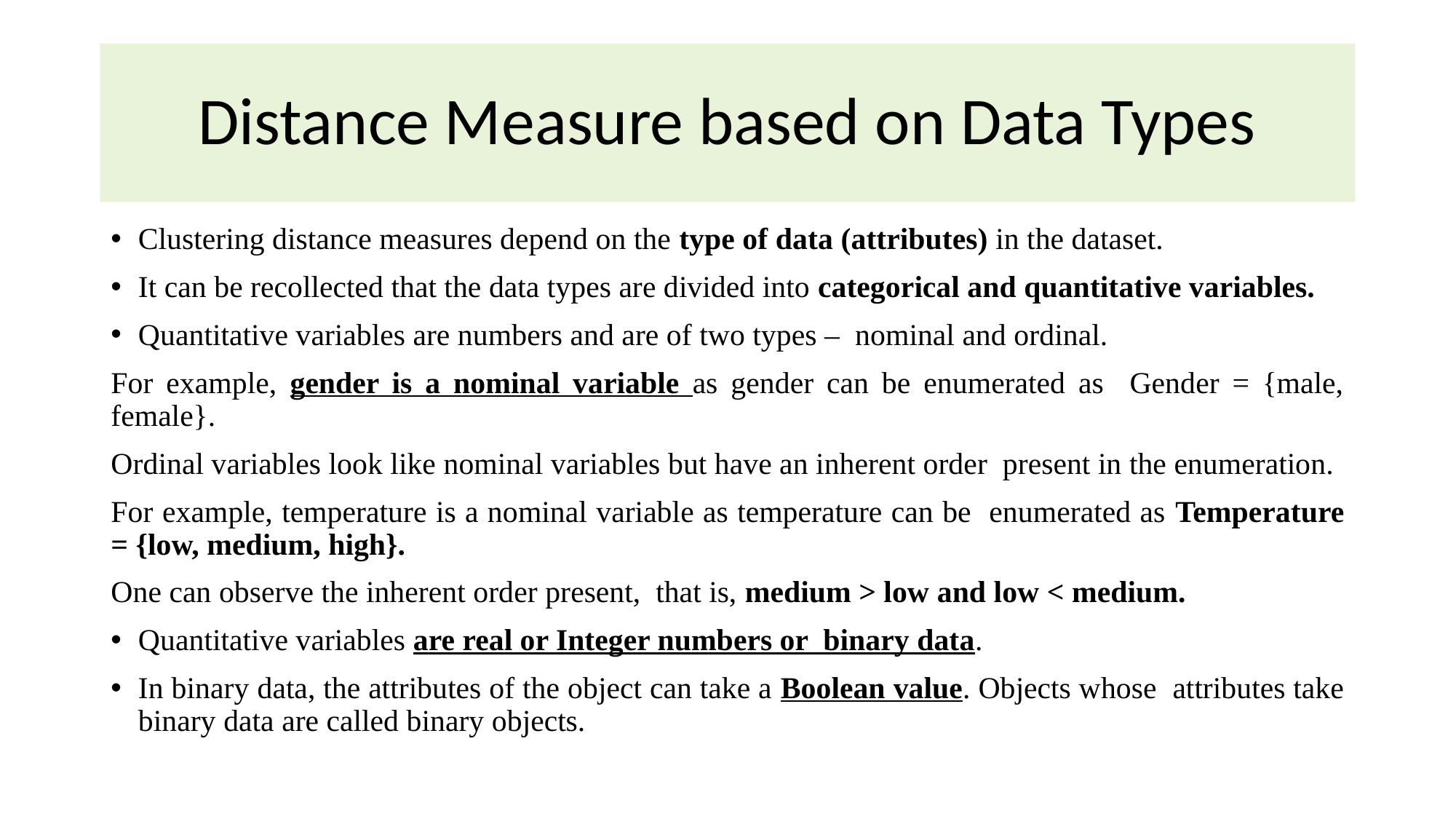

# Distance Measure based on Data Types
Clustering distance measures depend on the type of data (attributes) in the dataset.
It can be recollected that the data types are divided into categorical and quantitative variables.
Quantitative variables are numbers and are of two types –  nominal and ordinal.
For example, gender is a nominal variable as gender can be enumerated as  Gender = {male, female}.
Ordinal variables look like nominal variables but have an inherent order  present in the enumeration.
For example, temperature is a nominal variable as temperature can be  enumerated as Temperature = {low, medium, high}.
One can observe the inherent order present,  that is, medium > low and low < medium.
Quantitative variables are real or Integer numbers or  binary data.
In binary data, the attributes of the object can take a Boolean value. Objects whose  attributes take binary data are called binary objects.